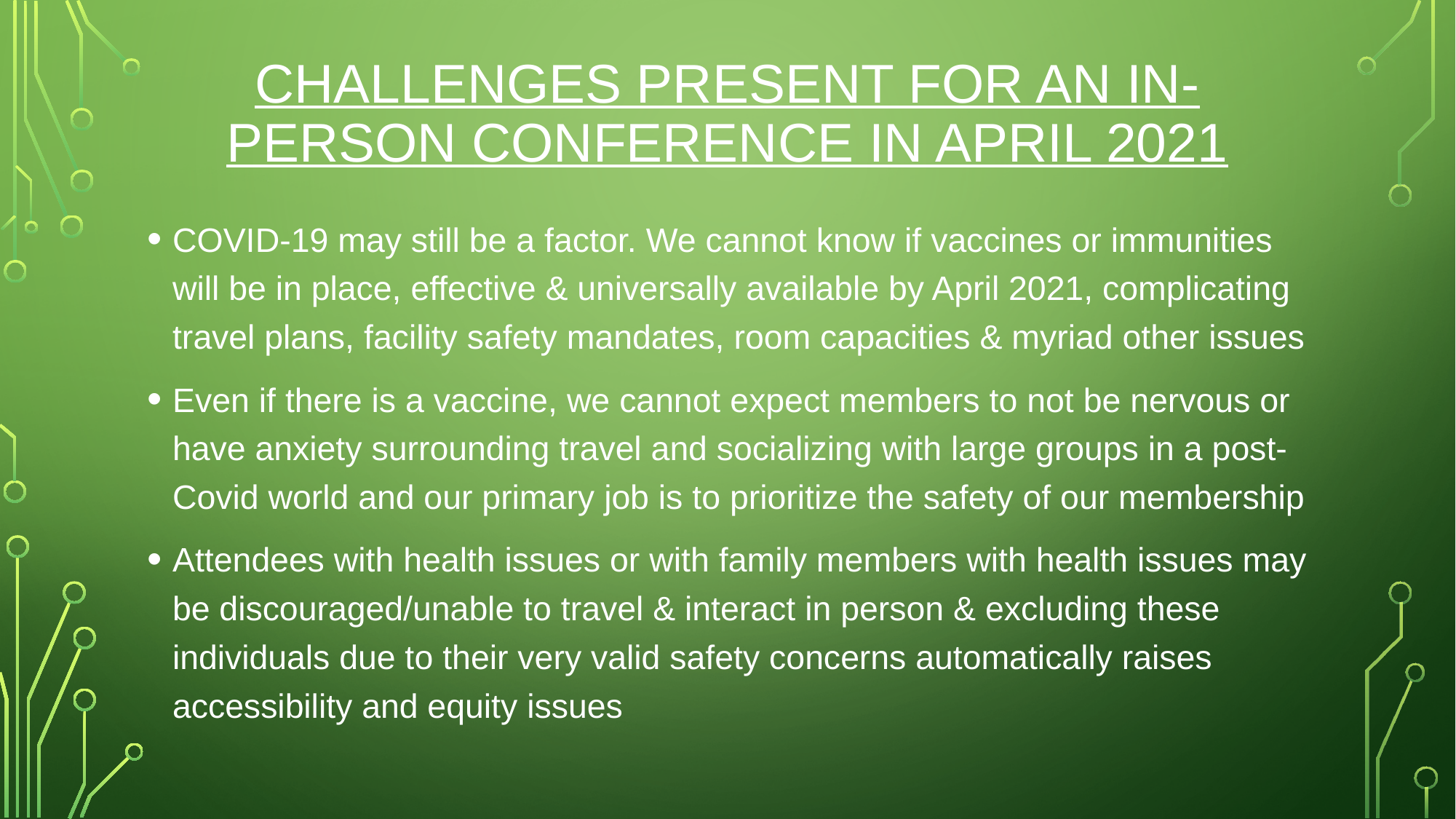

# Challenges present for an in-person conference in april 2021
COVID-19 may still be a factor. We cannot know if vaccines or immunities will be in place, effective & universally available by April 2021, complicating travel plans, facility safety mandates, room capacities & myriad other issues
Even if there is a vaccine, we cannot expect members to not be nervous or have anxiety surrounding travel and socializing with large groups in a post-Covid world and our primary job is to prioritize the safety of our membership
Attendees with health issues or with family members with health issues may be discouraged/unable to travel & interact in person & excluding these individuals due to their very valid safety concerns automatically raises accessibility and equity issues